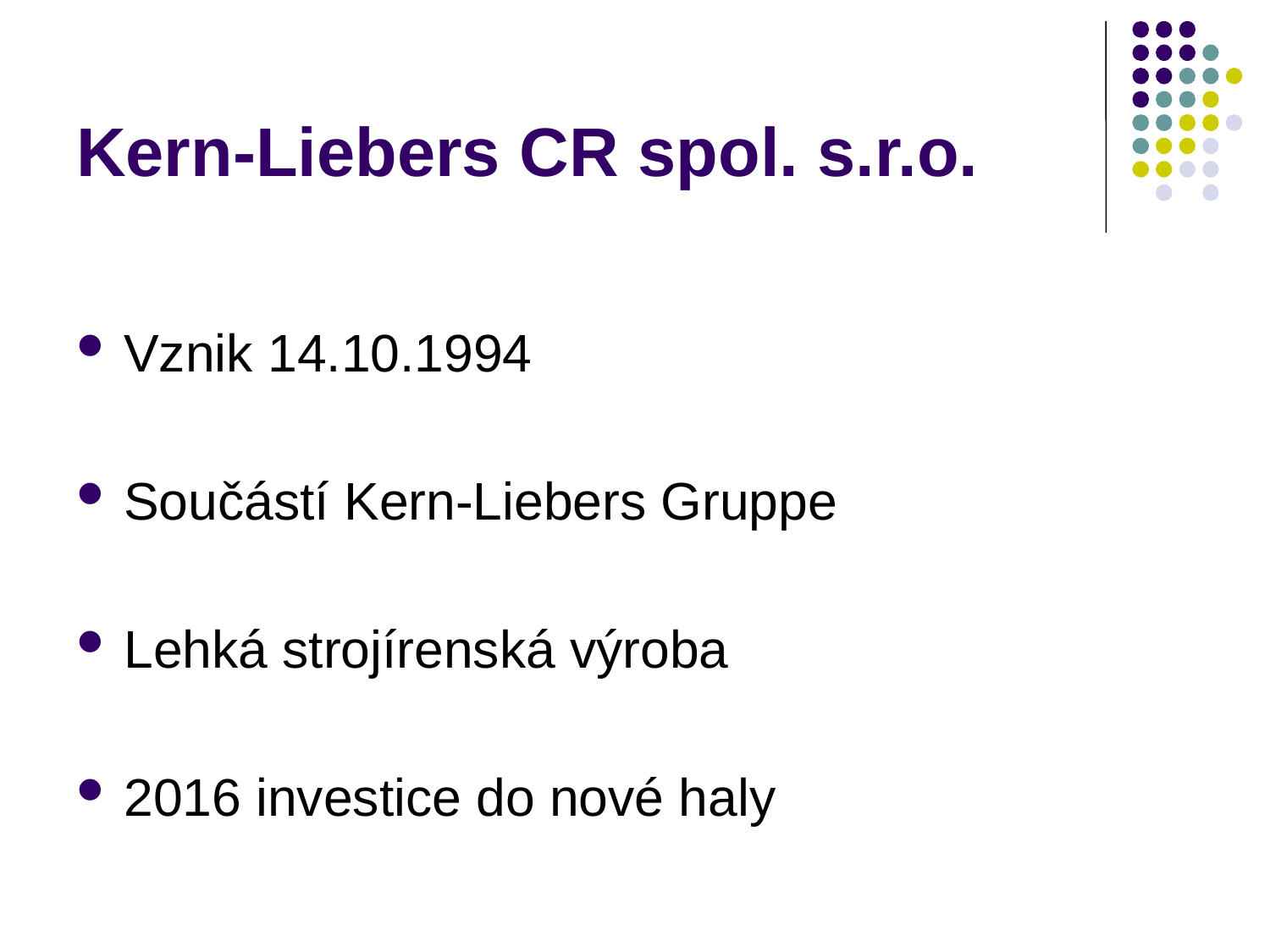

# Kern-Liebers CR spol. s.r.o.

Vznik 14.10.1994

Součástí Kern-Liebers Gruppe

Lehká strojírenská výroba

2016 investice do nové haly